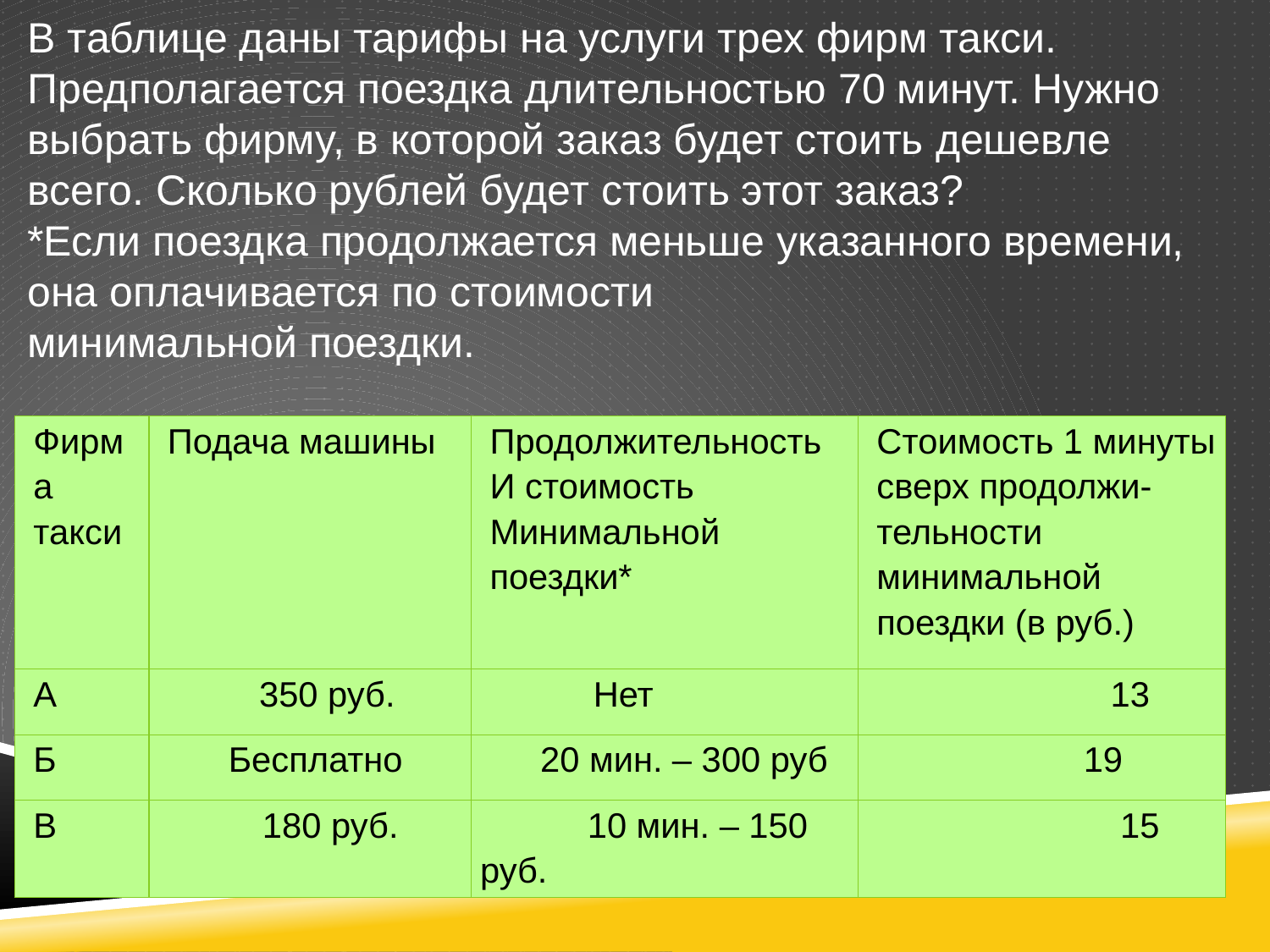

В таблице даны тарифы на услуги трех фирм такси. Предполагается поездка длительностью 70 минут. Нужно выбрать фирму, в которой заказ будет стоить дешевле всего. Сколько рублей будет стоить этот заказ?
*Если поездка продолжается меньше указанного времени, она оплачивается по стоимости
минимальной поездки.
| Фирма такси | Подача машины | Продолжительность И стоимость Минимальной поездки\* | Стоимость 1 минуты сверх продолжи-тельности минимальной поездки (в руб.) |
| --- | --- | --- | --- |
| А | 350 руб. | Нет | 13 |
| Б | Бесплатно | 20 мин. – 300 руб | 19 |
| В | 180 руб. | 10 мин. – 150 руб. | 15 |